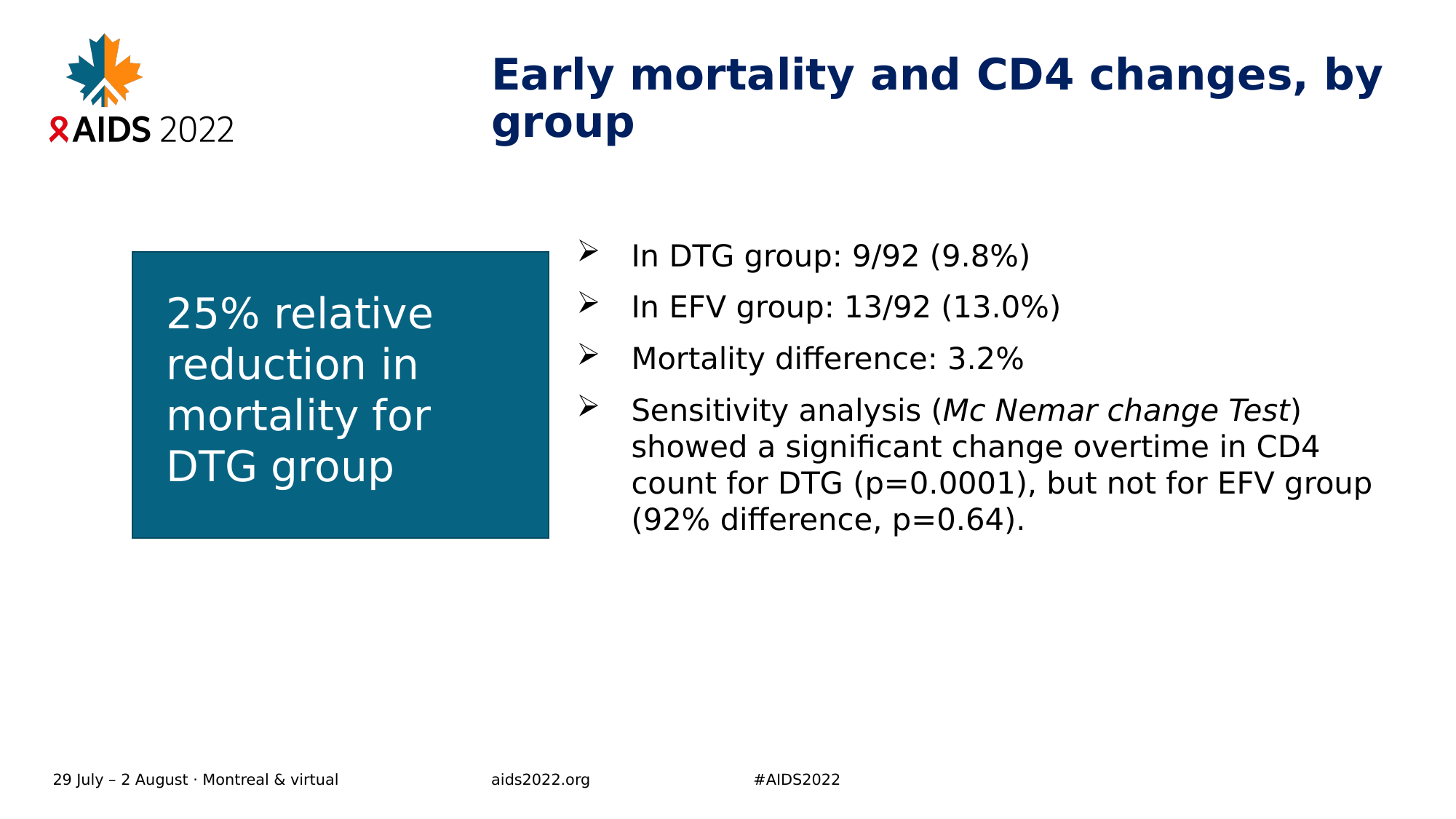

# Early mortality and CD4 changes, by group
In DTG group: 9/92 (9.8%)
In EFV group: 13/92 (13.0%)
Mortality difference: 3.2%
Sensitivity analysis (Mc Nemar change Test) showed a significant change overtime in CD4 count for DTG (p=0.0001), but not for EFV group (92% difference, p=0.64).

25% relative reduction in mortality for
DTG group